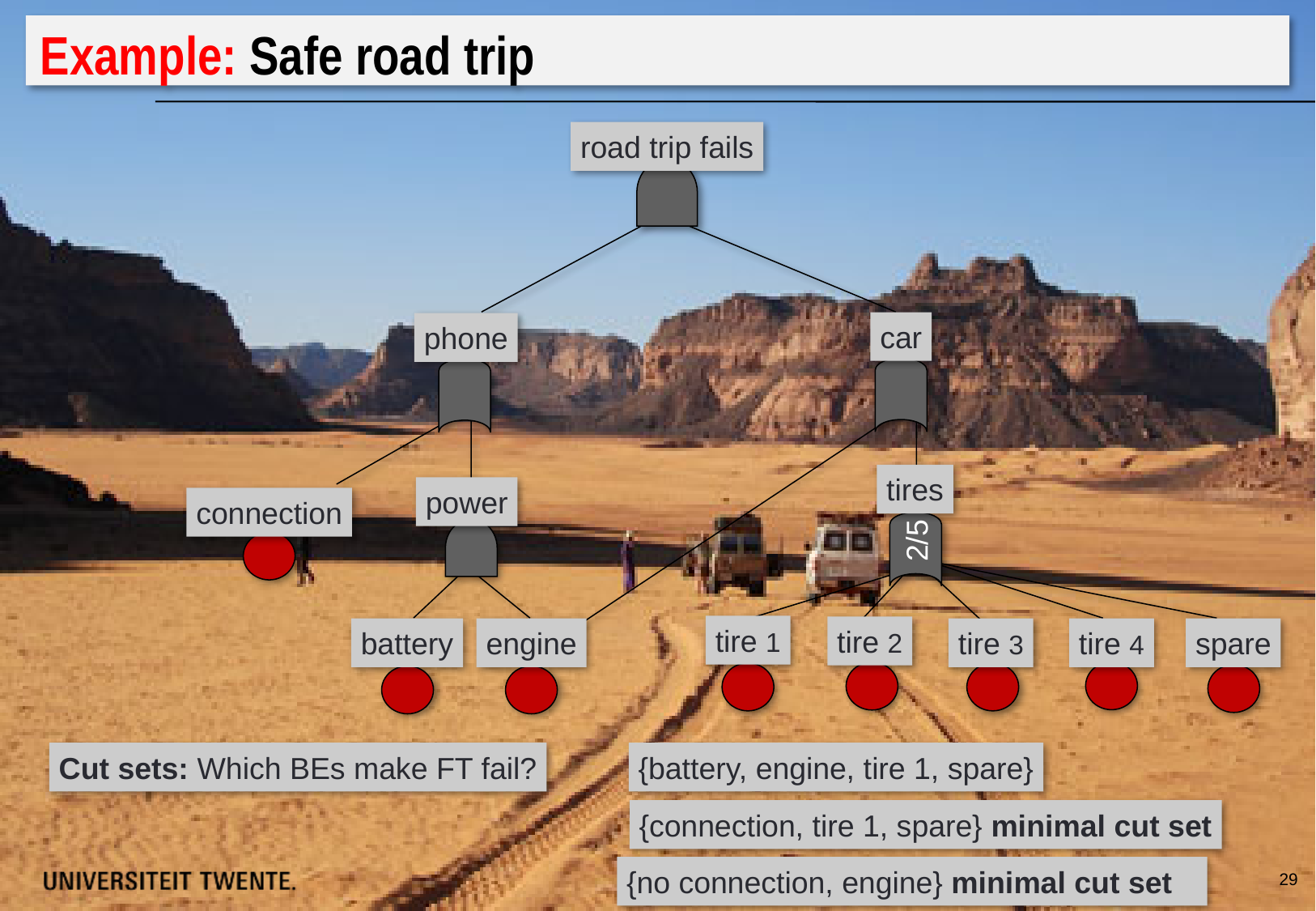

# Example: Safe road trip
road trip fails

car
phone

tires
power
connection

2/5

tire 1
tire 2
tire 3
tire 4
spare
battery
engine

Cut sets: Which BEs make FT fail?
{battery, engine, tire 1, spare}
{connection, tire 1, spare} minimal cut set
{no connection, engine} minimal cut set
29